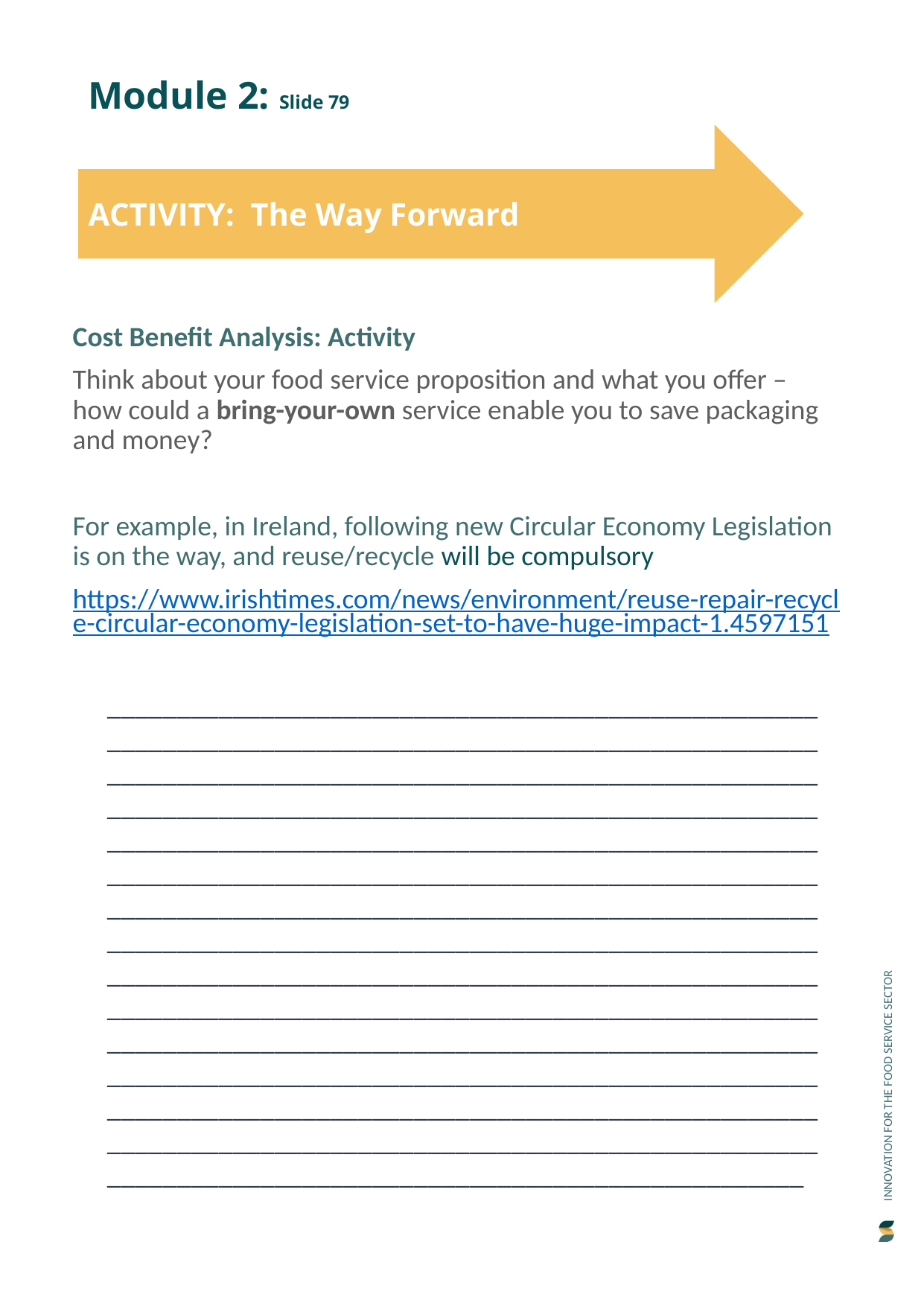

Module 2: Slide 79

ACTIVITY:  The Way Forward
Cost Benefit Analysis: Activity
Think about your food service proposition and what you offer – how could a bring-your-own service enable you to save packaging and money?

For example, in Ireland, following new Circular Economy Legislation is on the way, and reuse/recycle will be compulsory
https://www.irishtimes.com/news/environment/reuse-repair-recycle-circular-economy-legislation-set-to-have-huge-impact-1.4597151

____________________________________________________________________________________________________________________________________________________________________________________________________________________________________________________________________________________________________________________________________________________________________________________________________________________________________________________________________________________________________________________________________________________________________________________________________________________________________________________________________________________________________________________________________________________________________________________________